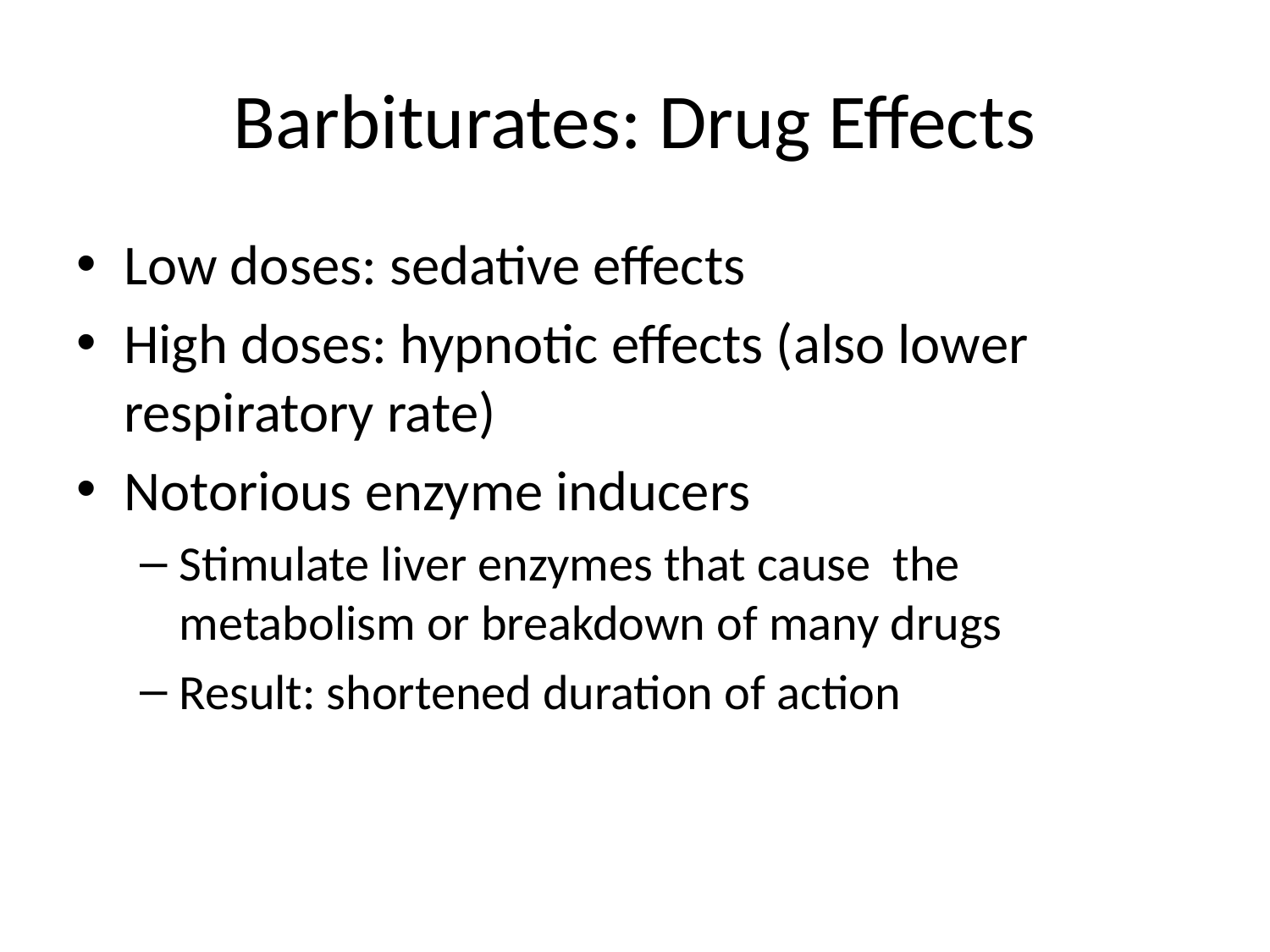

# Barbiturates: Drug Effects
Low doses: sedative effects
High doses: hypnotic effects (also lower respiratory rate)
Notorious enzyme inducers
Stimulate liver enzymes that cause  the metabolism or breakdown of many drugs
Result: shortened duration of action